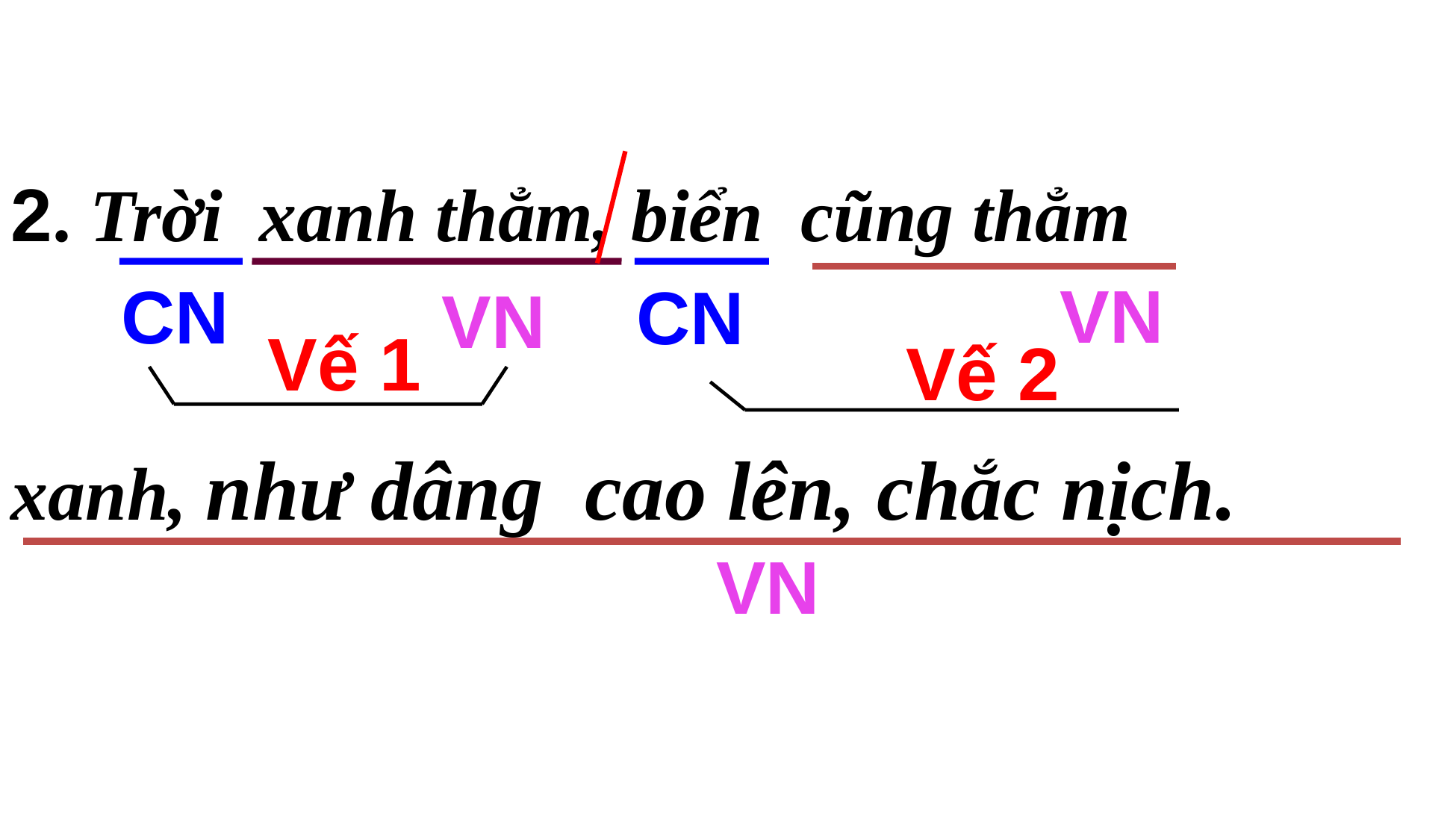

2. Trời  xanh thẳm, biển  cũng thẳm

xanh, như dâng  cao lên, chắc nịch.

CN
CN
VN
VN
Vế 2

Vế 1

VN